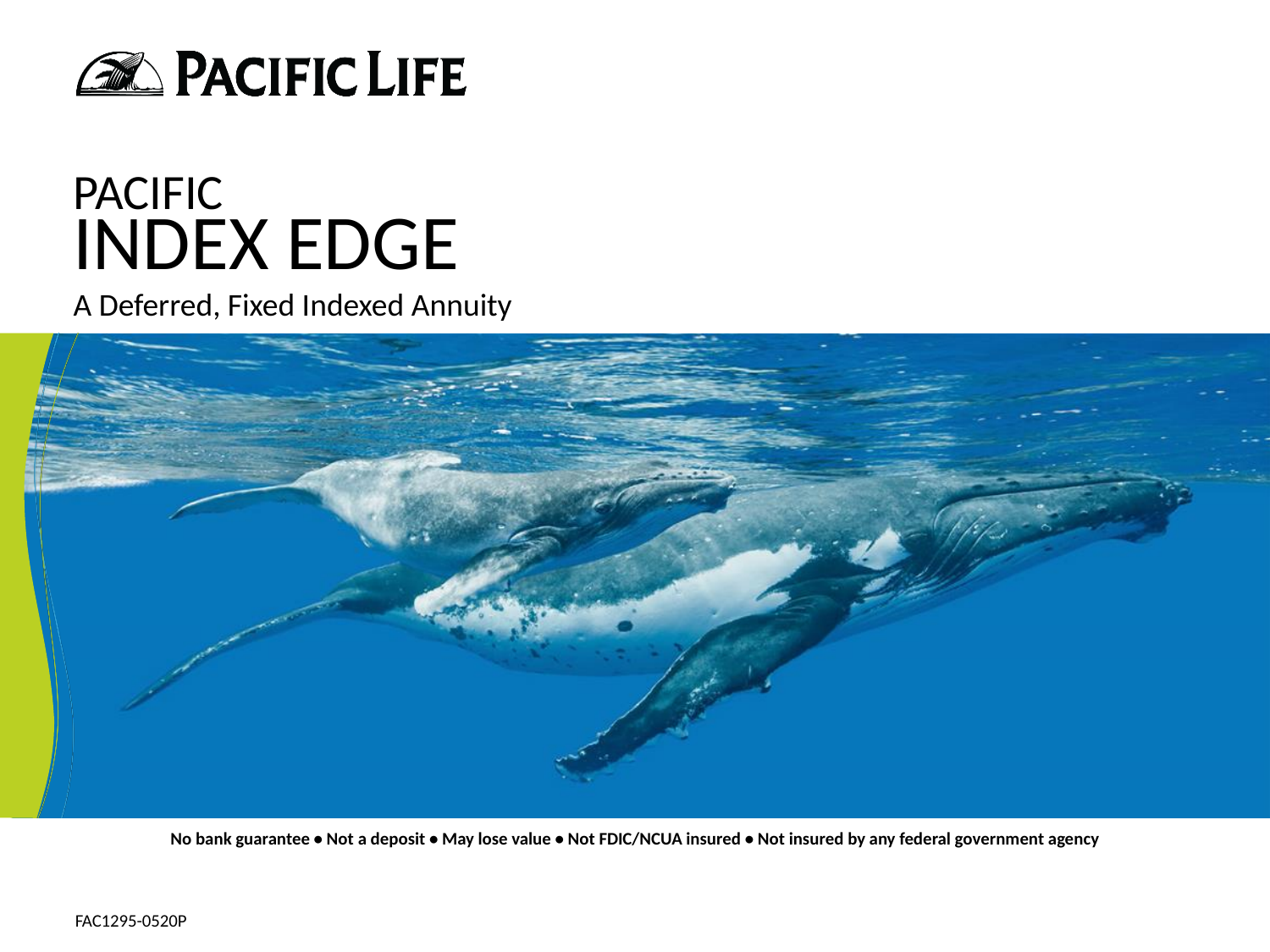

# PACIFIC INDEX EDGE
A Deferred, Fixed Indexed Annuity
No bank guarantee • Not a deposit • May lose value • Not FDIC/NCUA insured • Not insured by any federal government agency
FAC1295-0520P